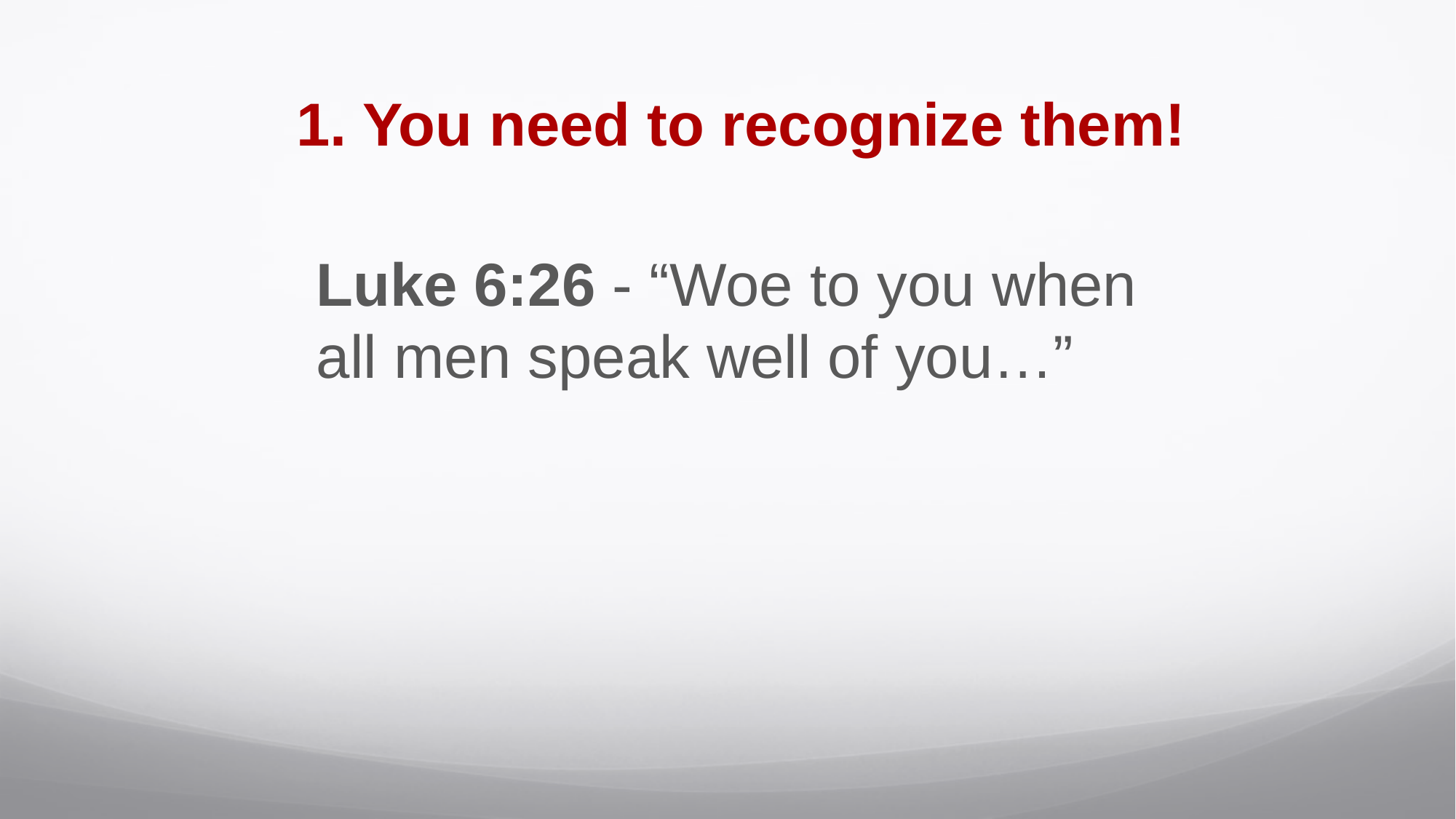

# 1. You need to recognize them!
	Luke 6:26 - “Woe to you when all men speak well of you…”